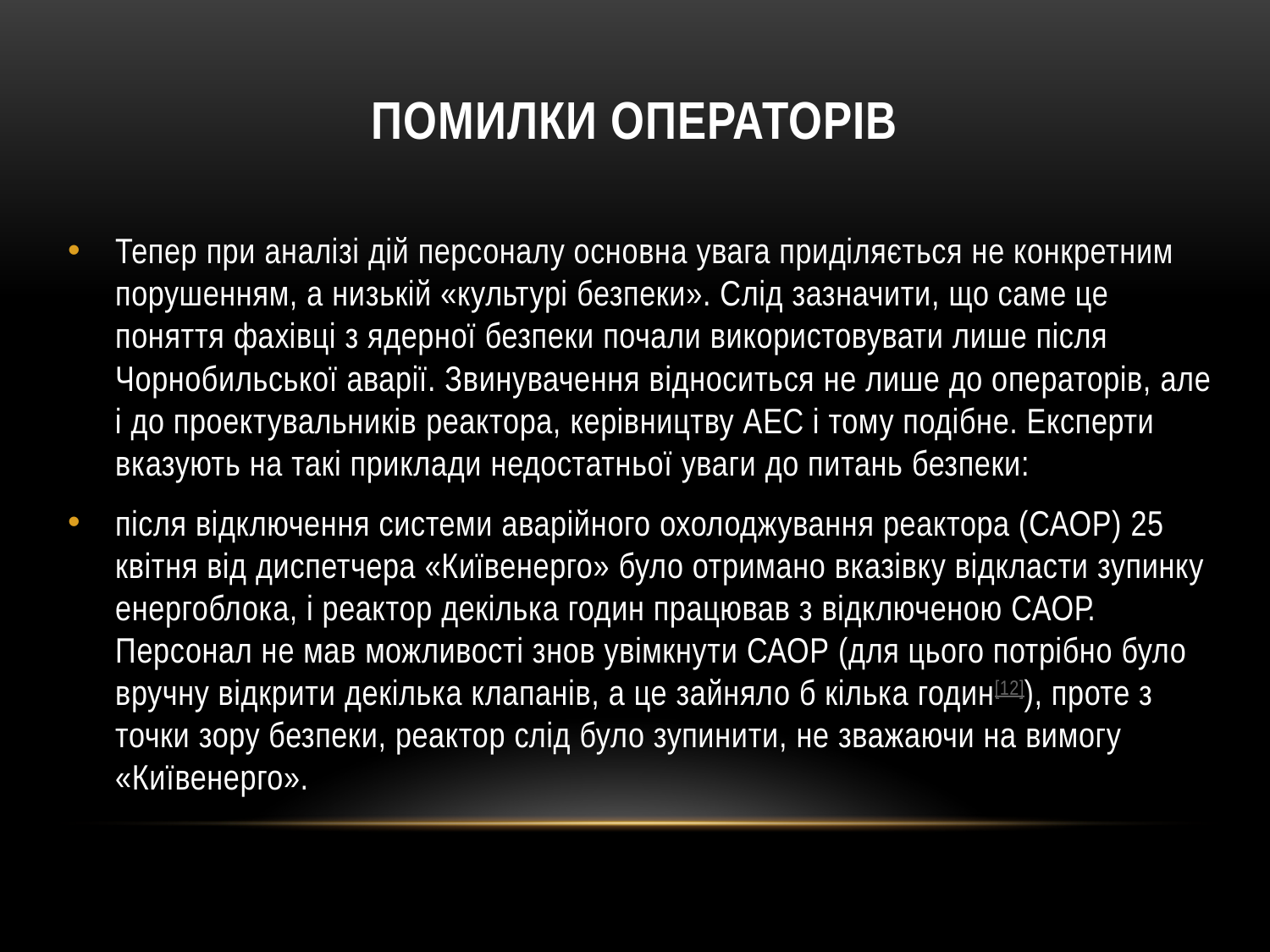

# Помилки операторів
Тепер при аналізі дій персоналу основна увага приділяється не конкретним порушенням, а низькій «культурі безпеки». Слід зазначити, що саме це поняття фахівці з ядерної безпеки почали використовувати лише після Чорнобильської аварії. Звинувачення відноситься не лише до операторів, але і до проектувальників реактора, керівництву АЕС і тому подібне. Експерти вказують на такі приклади недостатньої уваги до питань безпеки:
після відключення системи аварійного охолоджування реактора (САОР) 25 квітня від диспетчера «Київенерго» було отримано вказівку відкласти зупинку енергоблока, і реактор декілька годин працював з відключеною САОР. Персонал не мав можливості знов увімкнути САОР (для цього потрібно було вручну відкрити декілька клапанів, а це зайняло б кілька годин[12]), проте з точки зору безпеки, реактор слід було зупинити, не зважаючи на вимогу «Київенерго».